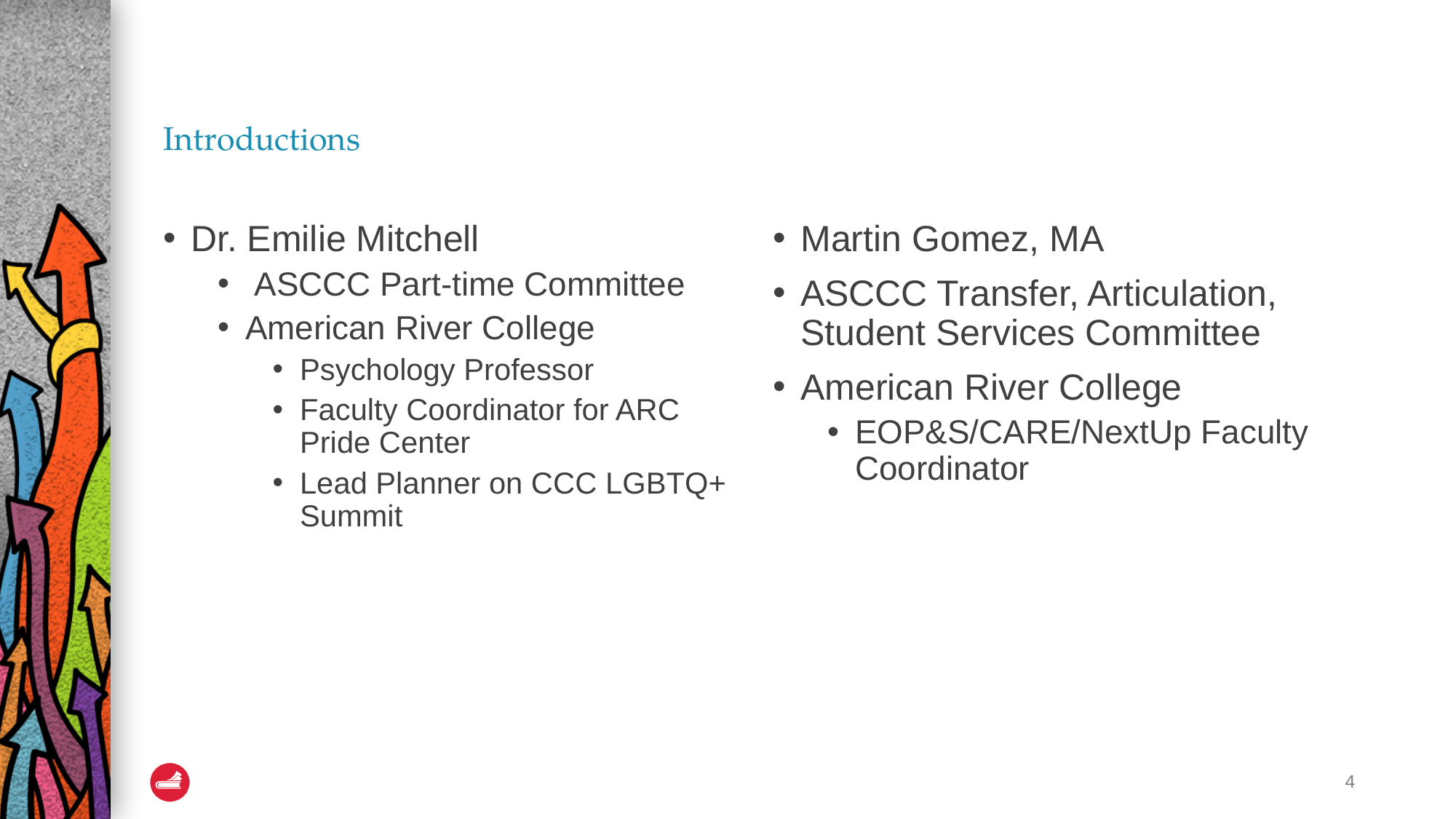

# Introductions
Dr. Emilie Mitchell
 ASCCC Part-time Committee
American River College
Psychology Professor
Faculty Coordinator for ARC Pride Center
Lead Planner on CCC LGBTQ+ Summit
Martin Gomez, MA
ASCCC Transfer, Articulation, Student Services Committee
American River College
EOP&S/CARE/NextUp Faculty Coordinator

4